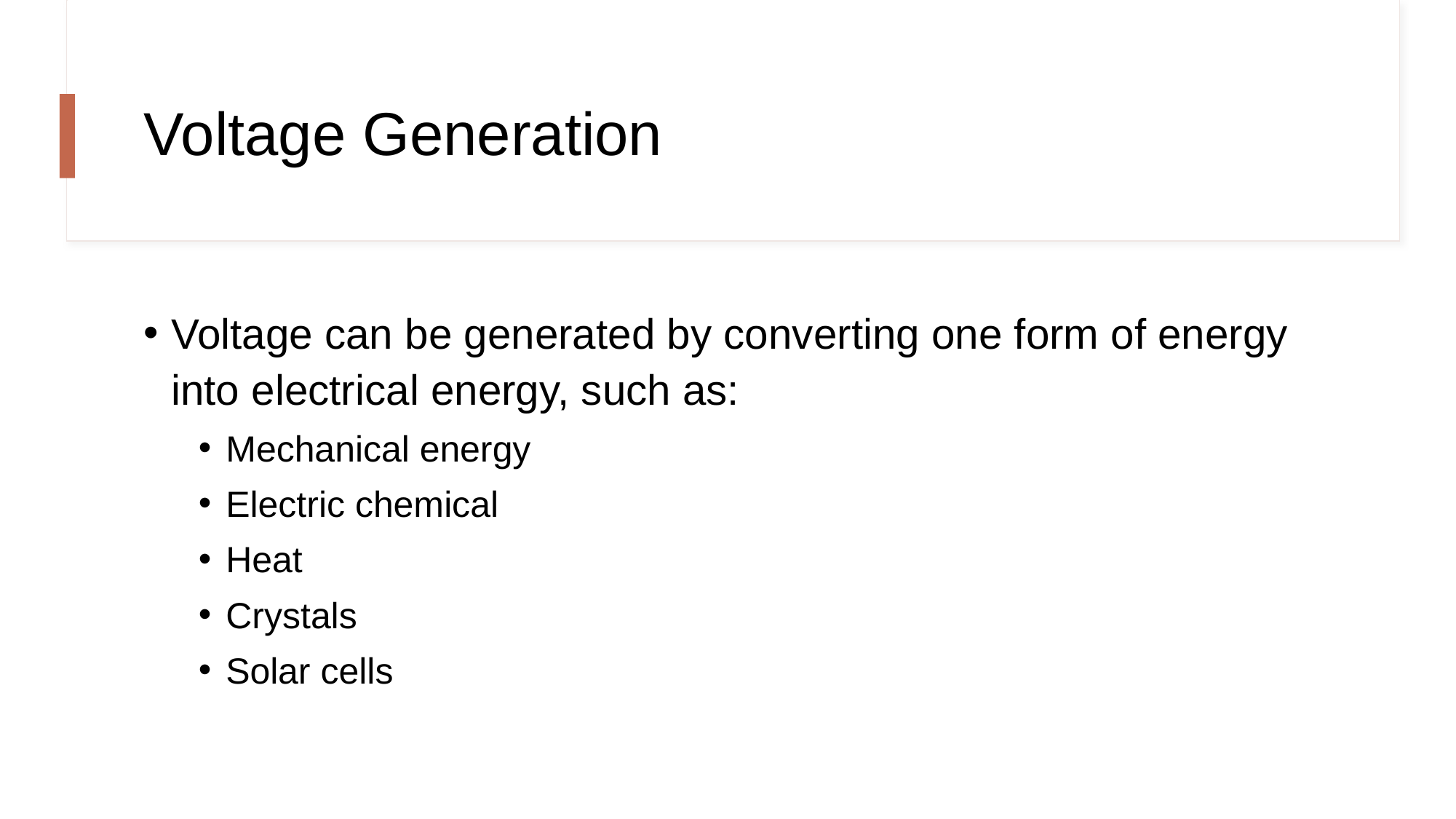

# Voltage Generation
Voltage can be generated by converting one form of energy into electrical energy, such as:
Mechanical energy
Electric chemical
Heat
Crystals
Solar cells